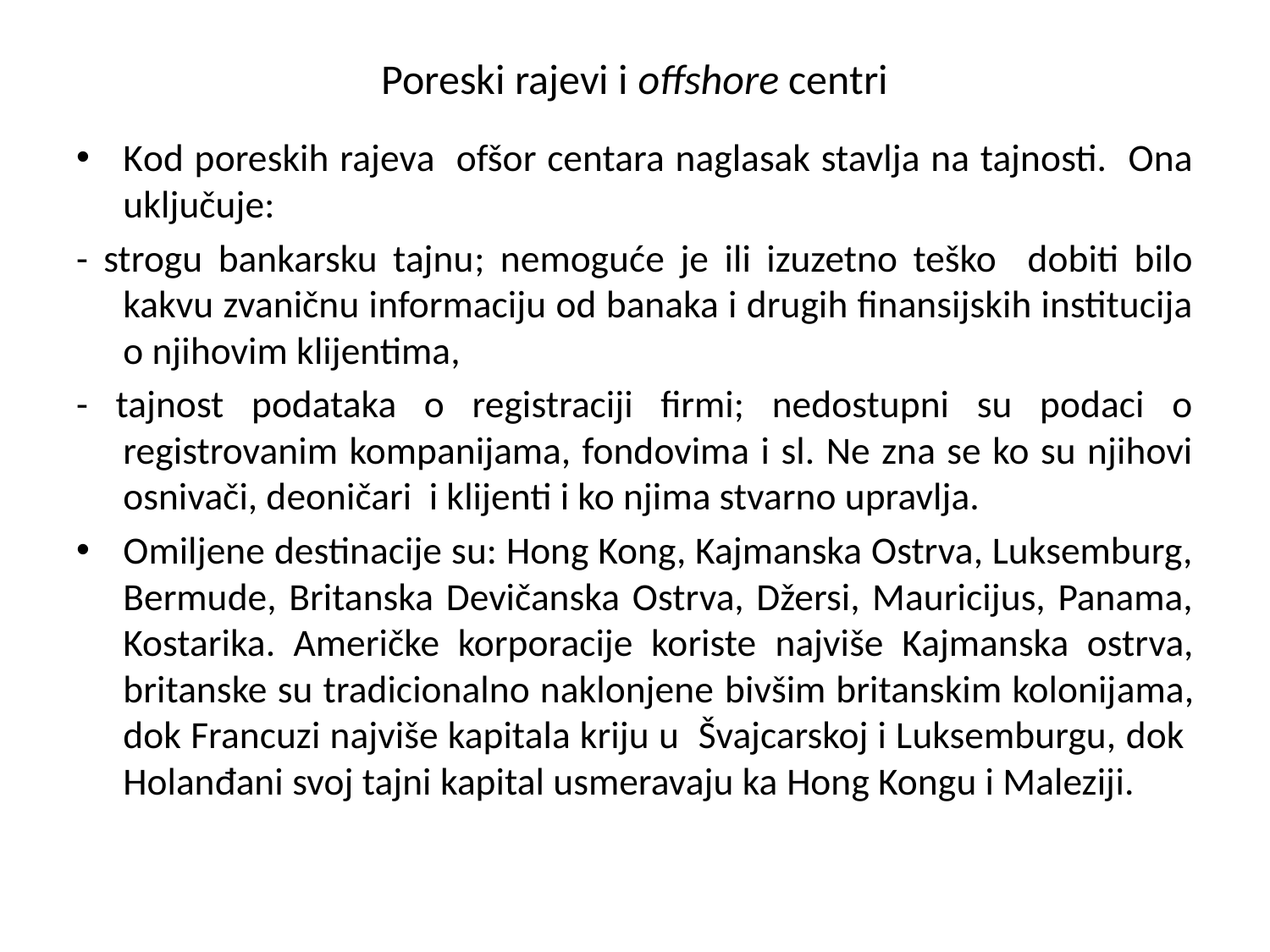

# Poreski rajevi i offshore centri
Kod poreskih rajeva  ofšor centara naglasak stavlja na tajnosti.  Ona uključuje:
- strogu bankarsku tajnu; nemoguće je ili izuzetno teško  dobiti bilo kakvu zvaničnu informaciju od banaka i drugih finansijskih institucija o njihovim klijentima,
- tajnost podataka o registraciji firmi; nedostupni su podaci o registrovanim kompanijama, fondovima i sl. Ne zna se ko su njihovi osnivači, deoničari  i klijenti i ko njima stvarno upravlјa.
Omilјene destinacije su: Hong Kong, Kajmanska Ostrva, Luksemburg, Bermude, Britanska Devičanska Ostrva, Džersi, Mauricijus, Panama, Kostarika. Američke korporacije koriste najviše Kajmanska ostrva, britanske su tradicionalno naklonjene bivšim britanskim kolonijama, dok Francuzi najviše kapitala kriju u  Švajcarskoj i Luksemburgu, dok  Holanđani svoj tajni kapital usmeravaju ka Hong Kongu i Maleziji.